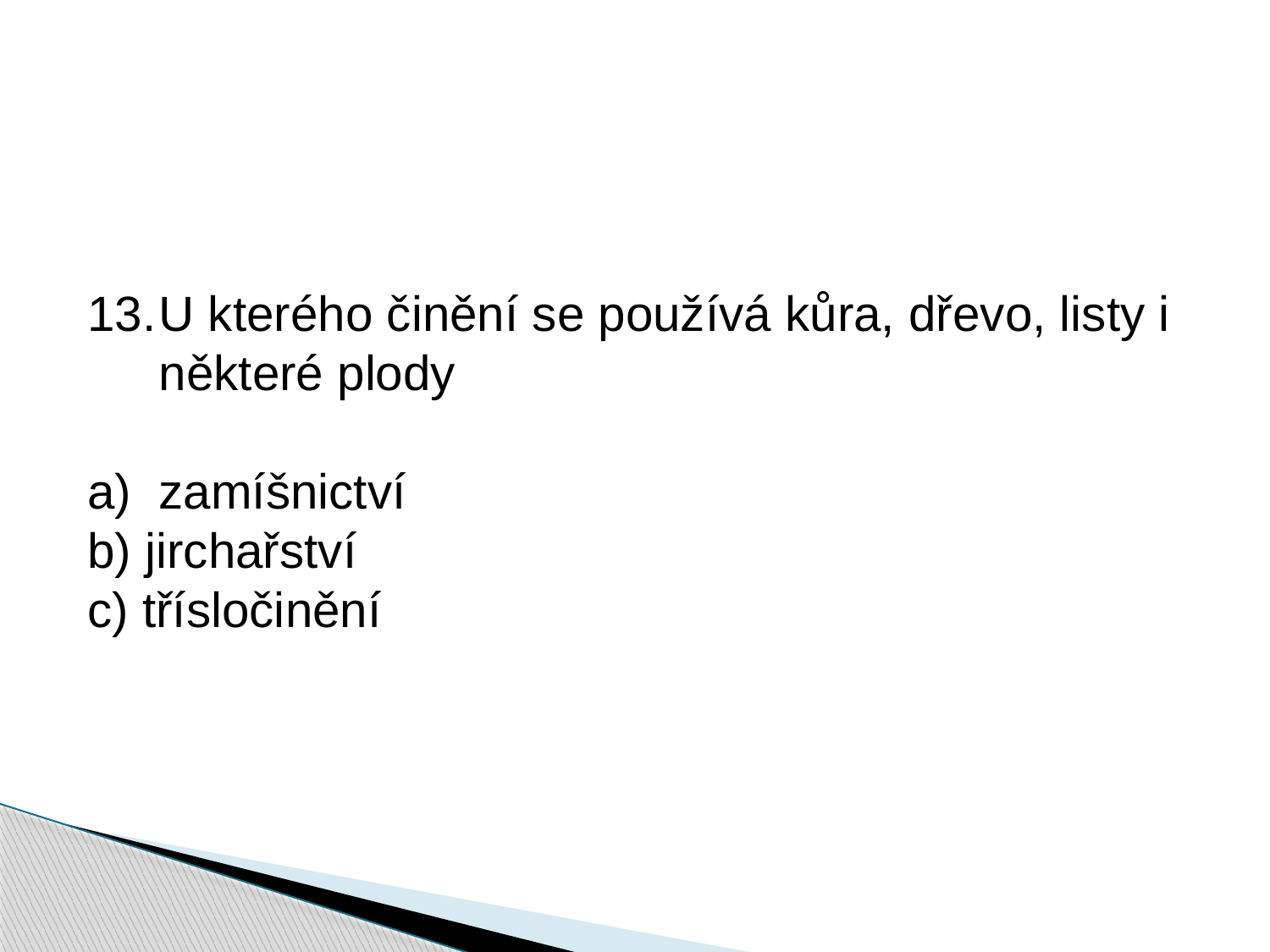

U kterého činění se používá kůra, dřevo, listy i některé plody

zamíšnictví
b) jirchařství
c) třísločinění